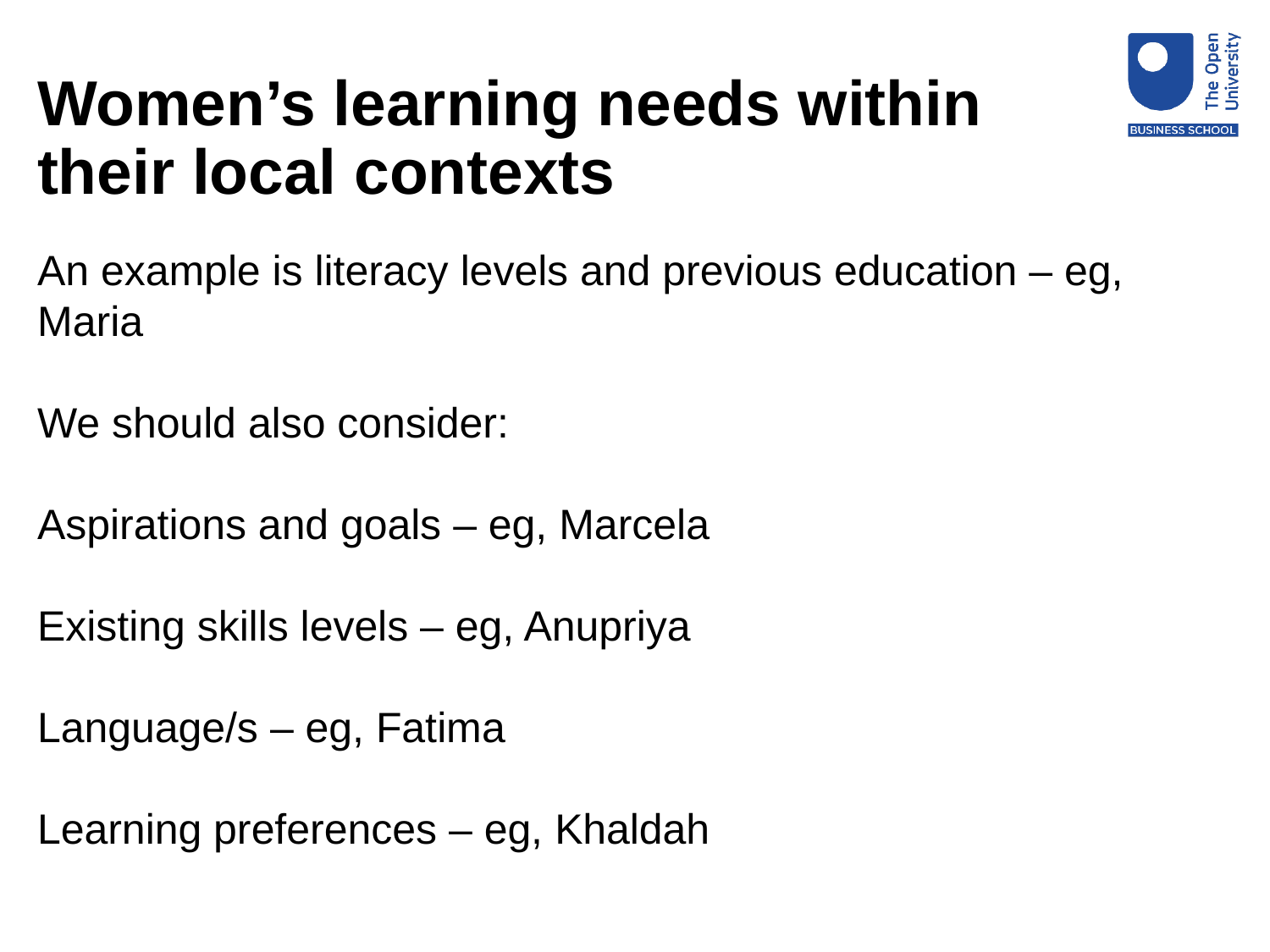

# Women’s learning needs within their local contexts

An example is literacy levels and previous education – eg, Maria

We should also consider:

Aspirations and goals – eg, Marcela

Existing skills levels – eg, Anupriya

Language/s – eg, Fatima

Learning preferences – eg, Khaldah